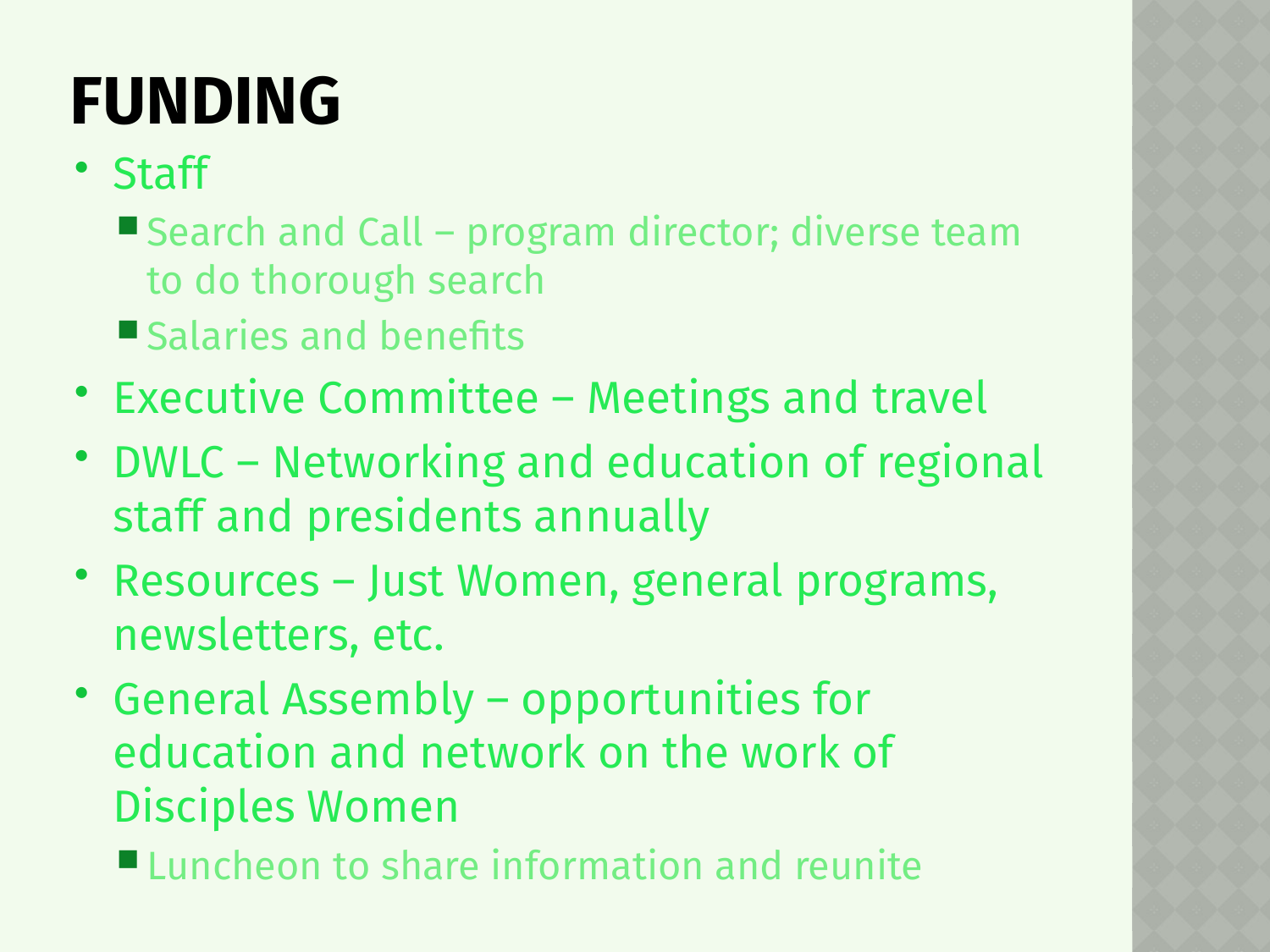

# Funding
Staff
Search and Call – program director; diverse team to do thorough search
Salaries and benefits
Executive Committee – Meetings and travel
DWLC – Networking and education of regional staff and presidents annually
Resources – Just Women, general programs, newsletters, etc.
General Assembly – opportunities for education and network on the work of Disciples Women
Luncheon to share information and reunite